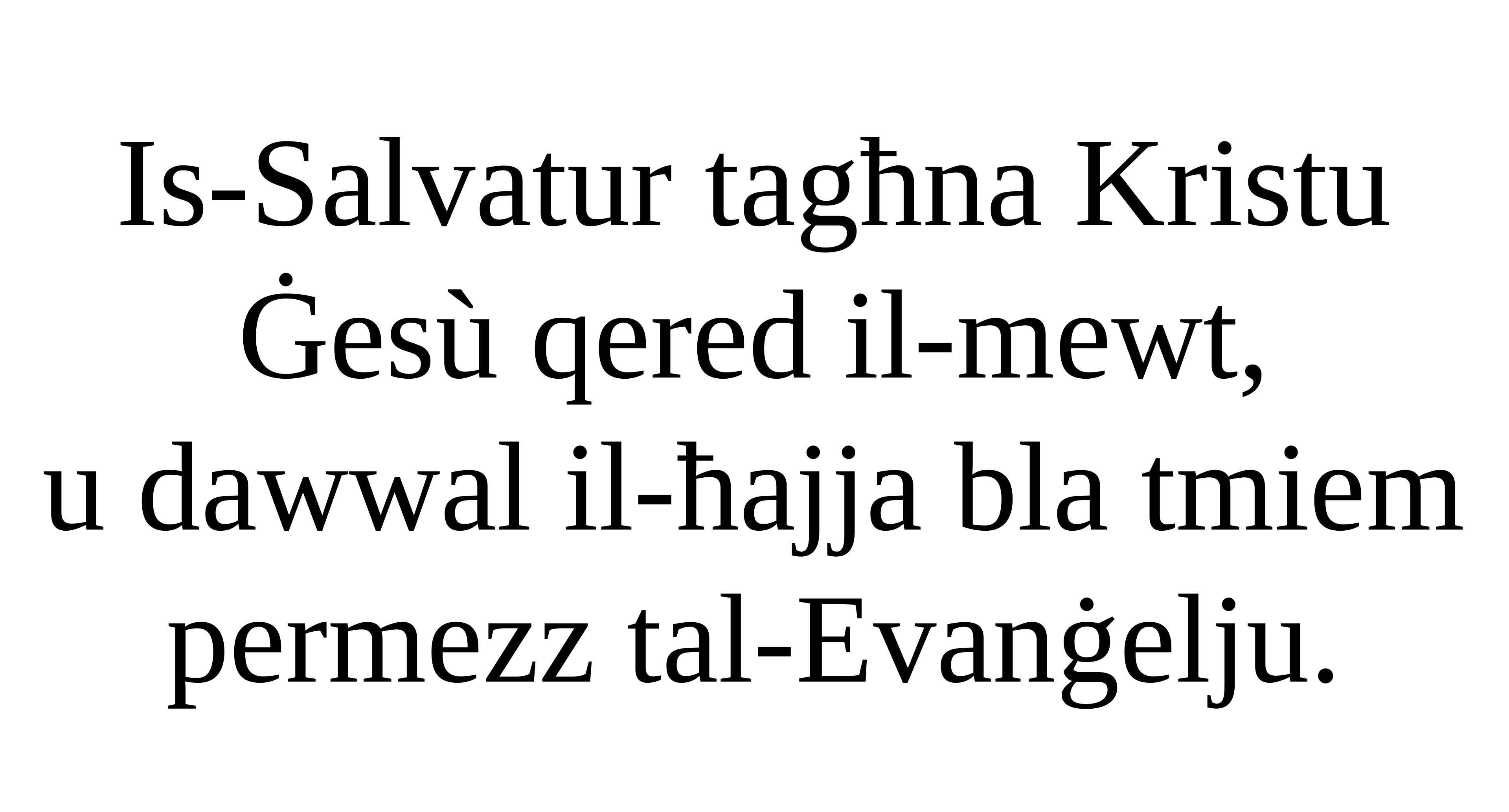

Is-Salvatur tagħna Kristu Ġesù qered il-mewt,
u dawwal il-ħajja bla tmiem permezz tal-Evanġelju.